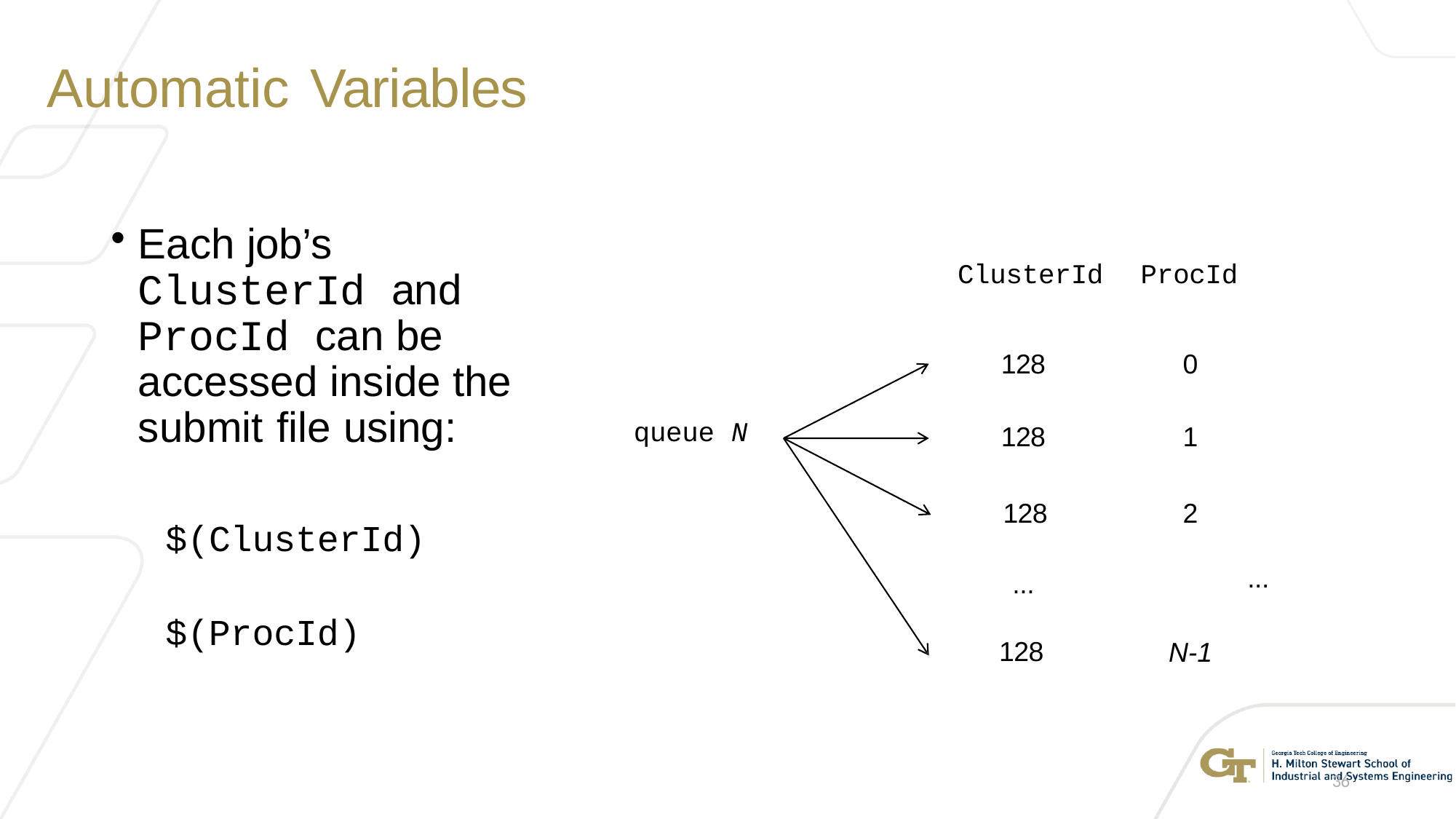

# Automatic Variables
Each job’s ClusterId and ProcId can be accessed inside the submit file using:
ClusterId
ProcId
|  |  | 128 | 0 |
| --- | --- | --- | --- |
| queue | N | 128 | 1 |
|  |  | 128 | 2 |
|  |  | ... 128 | N-1 |

$(ClusterId)
...
$(ProcId)
36